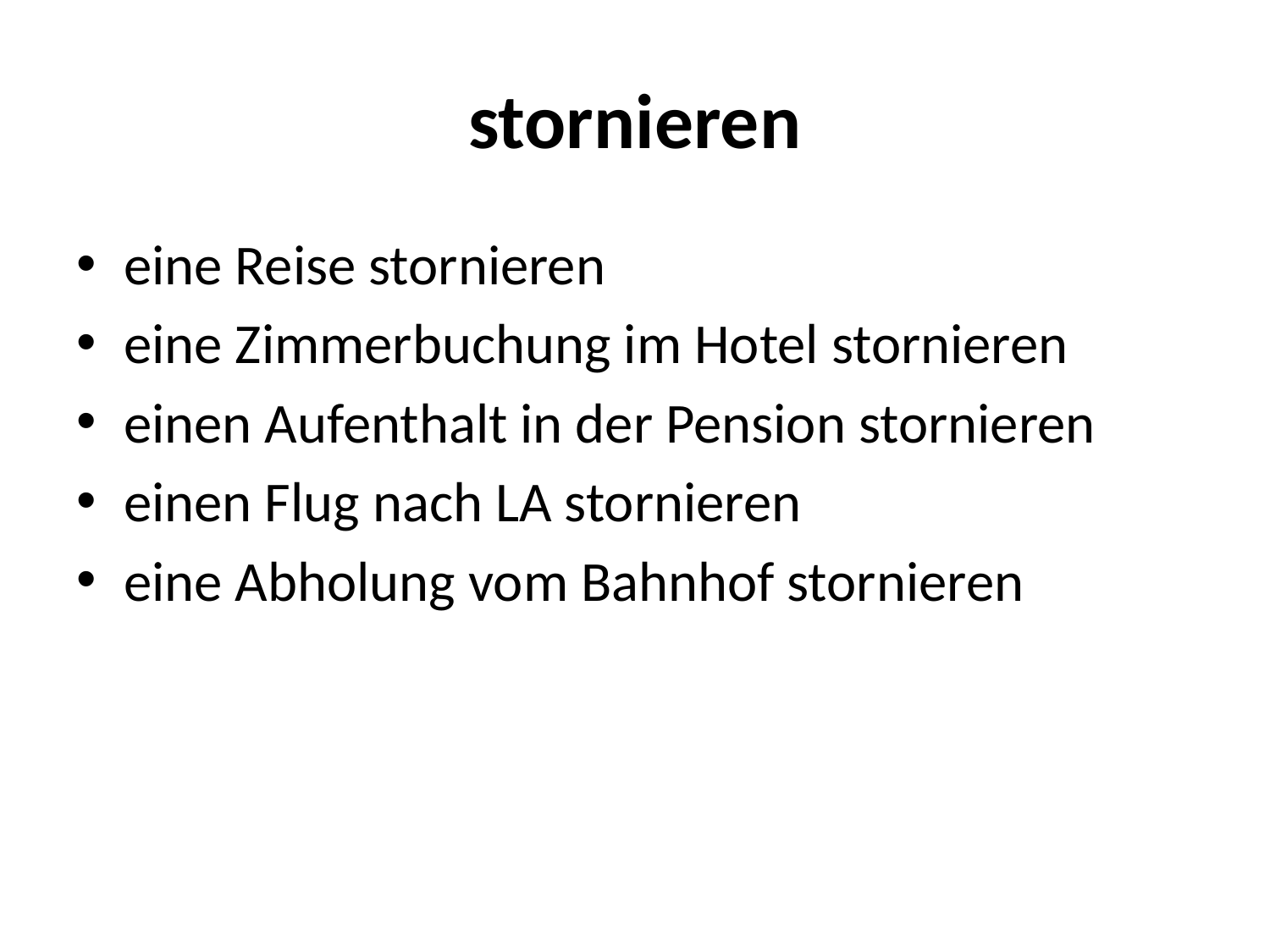

# stornieren
eine Reise stornieren
eine Zimmerbuchung im Hotel stornieren
einen Aufenthalt in der Pension stornieren
einen Flug nach LA stornieren
eine Abholung vom Bahnhof stornieren